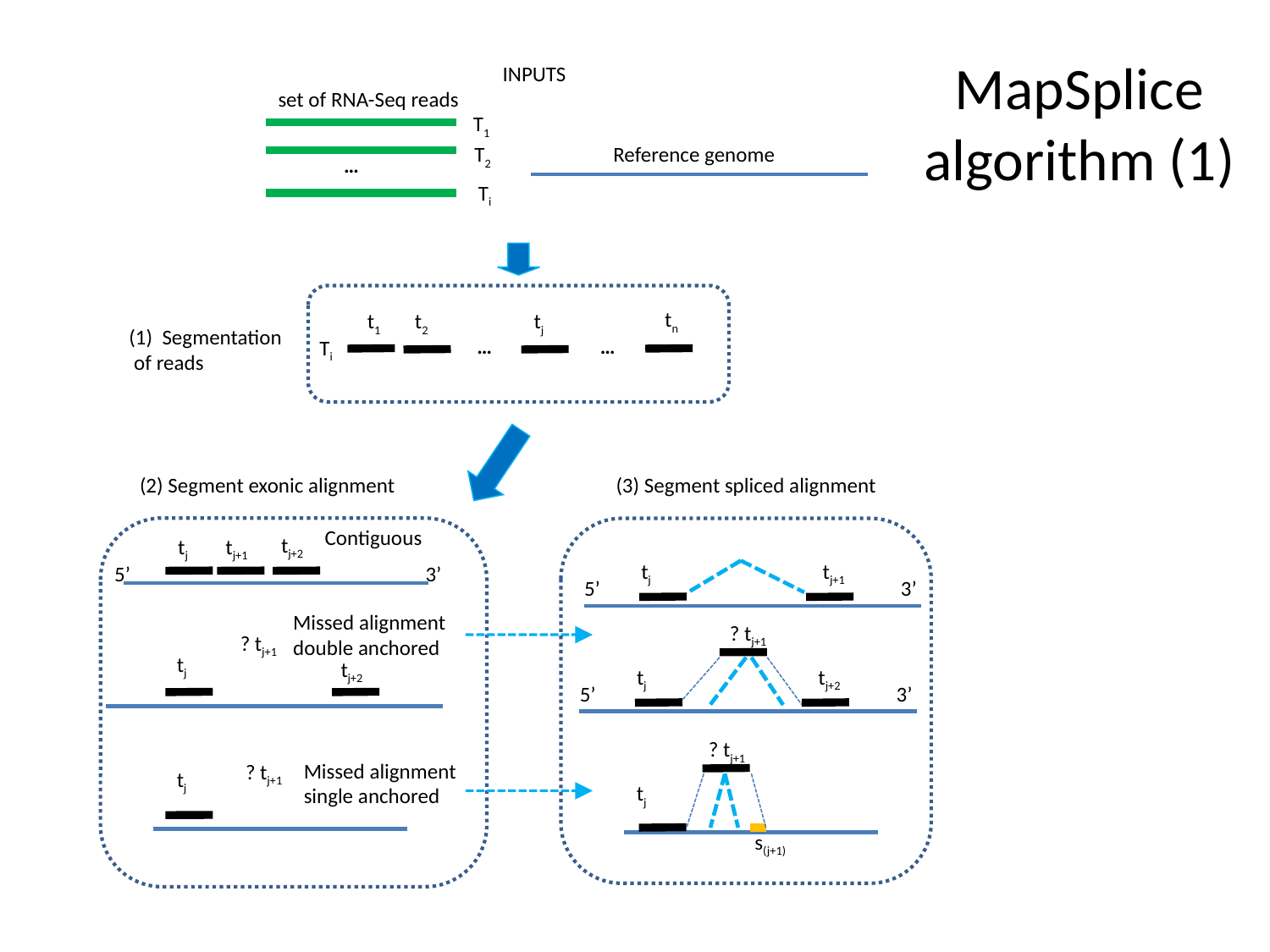

# MapSplice algorithm (1)
	                    INPUTS
set of RNA-Seq reads
T1
Reference genome
T2
…
Ti

tn
t1
t2
tj
(1)  Segmentation
 of reads
…
…
Ti

(2) Segment exonic alignment
(3) Segment spliced alignment

Contiguous
tj+2
tj
tj+1
5’
3’
Missed alignment
double anchored
? tj+1
tj
tj+2
Missed alignment
single anchored
? tj+1

tj

tj
tj+1
5’
3’
? tj+1

tj
tj+2
5’
3’
? tj+1

tj

s(j+1)